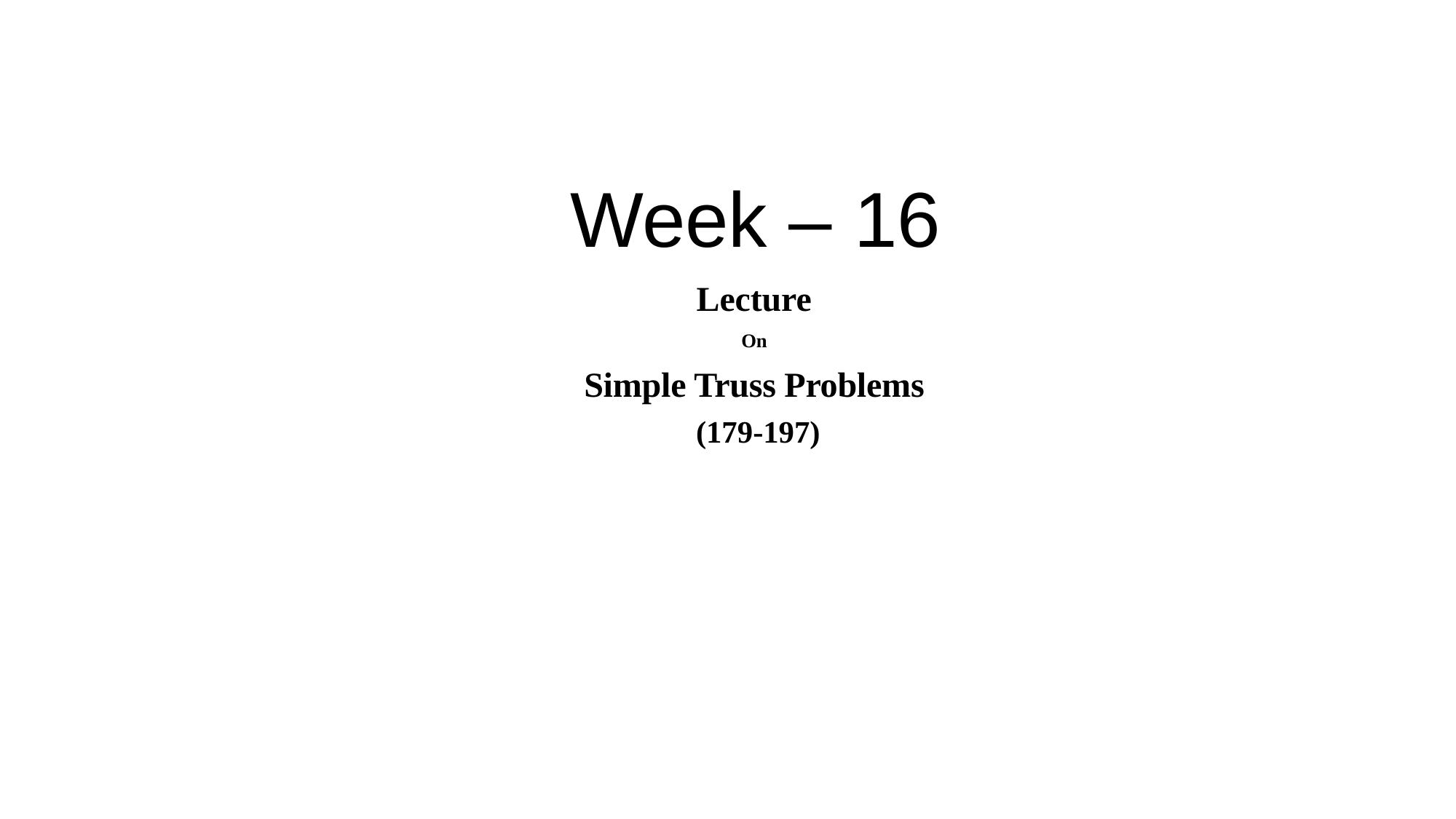

# Week – 16
Lecture
On
Simple Truss Problems
 (179-197)